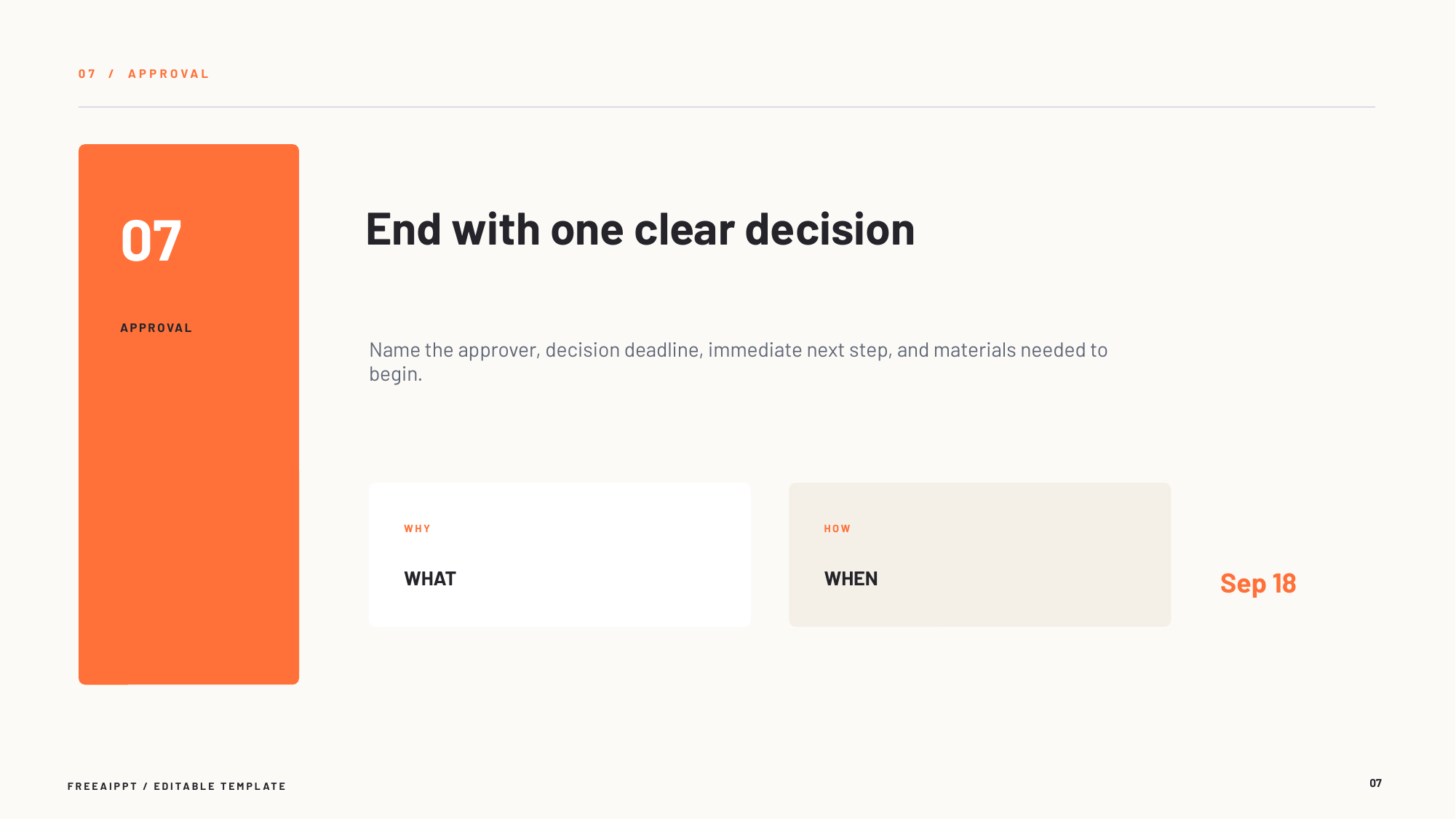

07  /  APPROVAL

End with one clear decision
07
APPROVAL
Name the approver, decision deadline, immediate next step, and materials needed to begin.

WHY
HOW
Sep 18
WHAT
WHEN
07
FREEAIPPT / EDITABLE TEMPLATE